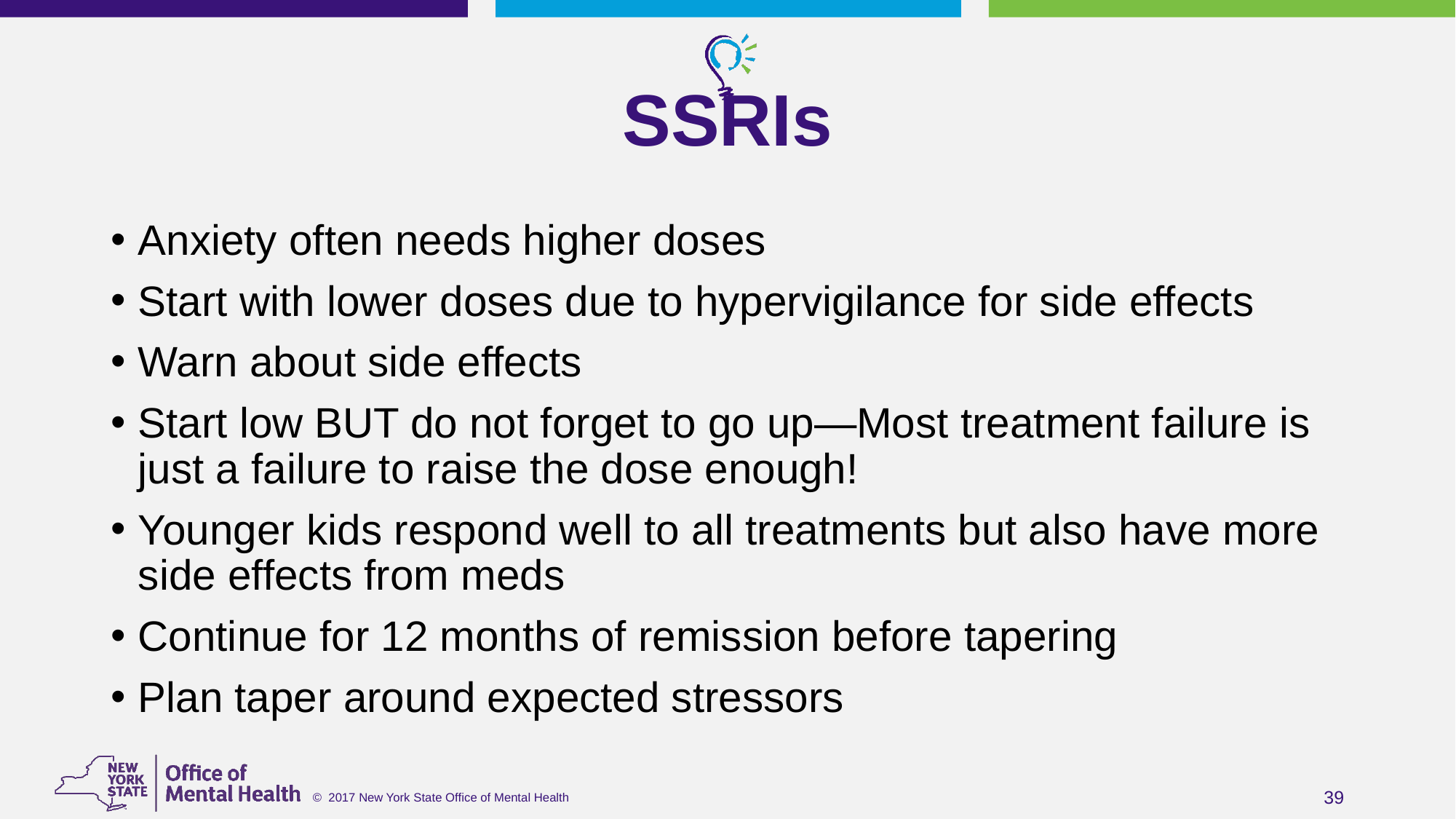

# SSRIs
Anxiety often needs higher doses
Start with lower doses due to hypervigilance for side effects
Warn about side effects
Start low BUT do not forget to go up—Most treatment failure is just a failure to raise the dose enough!
Younger kids respond well to all treatments but also have more side effects from meds
Continue for 12 months of remission before tapering
Plan taper around expected stressors